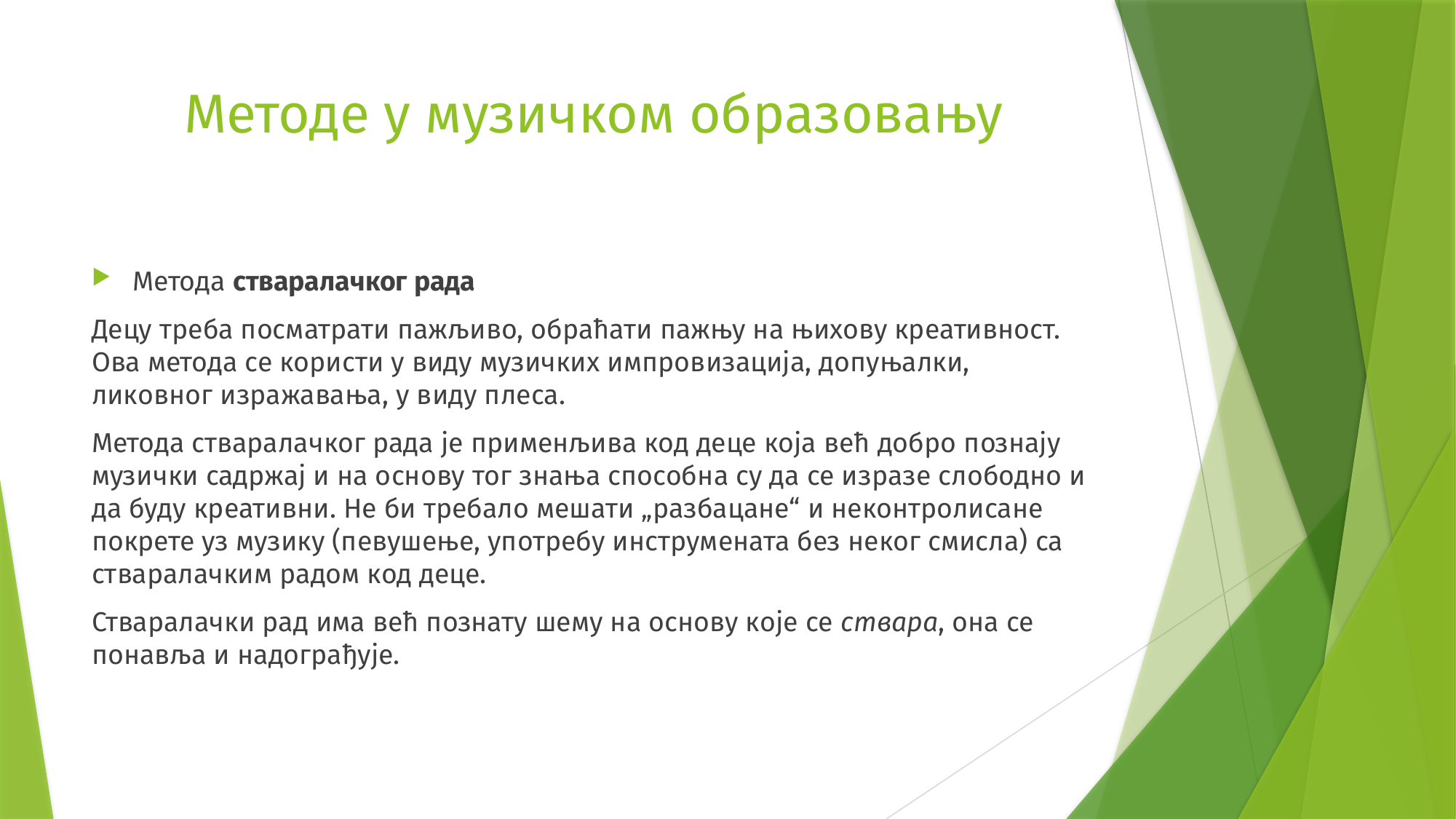

# Методе у музичком образовању
Метода стваралачког рада
Децу треба посматрати пажљиво, обраћати пажњу на њихову креативност. Ова метода се користи у виду музичких импровизација, допуњалки, ликовног изражавања, у виду плеса.
Метода стваралачког рада је применљива код деце која већ добро познају музички садржај и на основу тог знања способна су да се изразе слободно и да буду креативни. Не би требало мешати „разбацане“ и неконтролисане покрете уз музику (певушење, употребу инструмената без неког смисла) са стваралачким радом код деце.
Стваралачки рад има већ познату шему на основу које се ствара, она се понавља и надограђује.